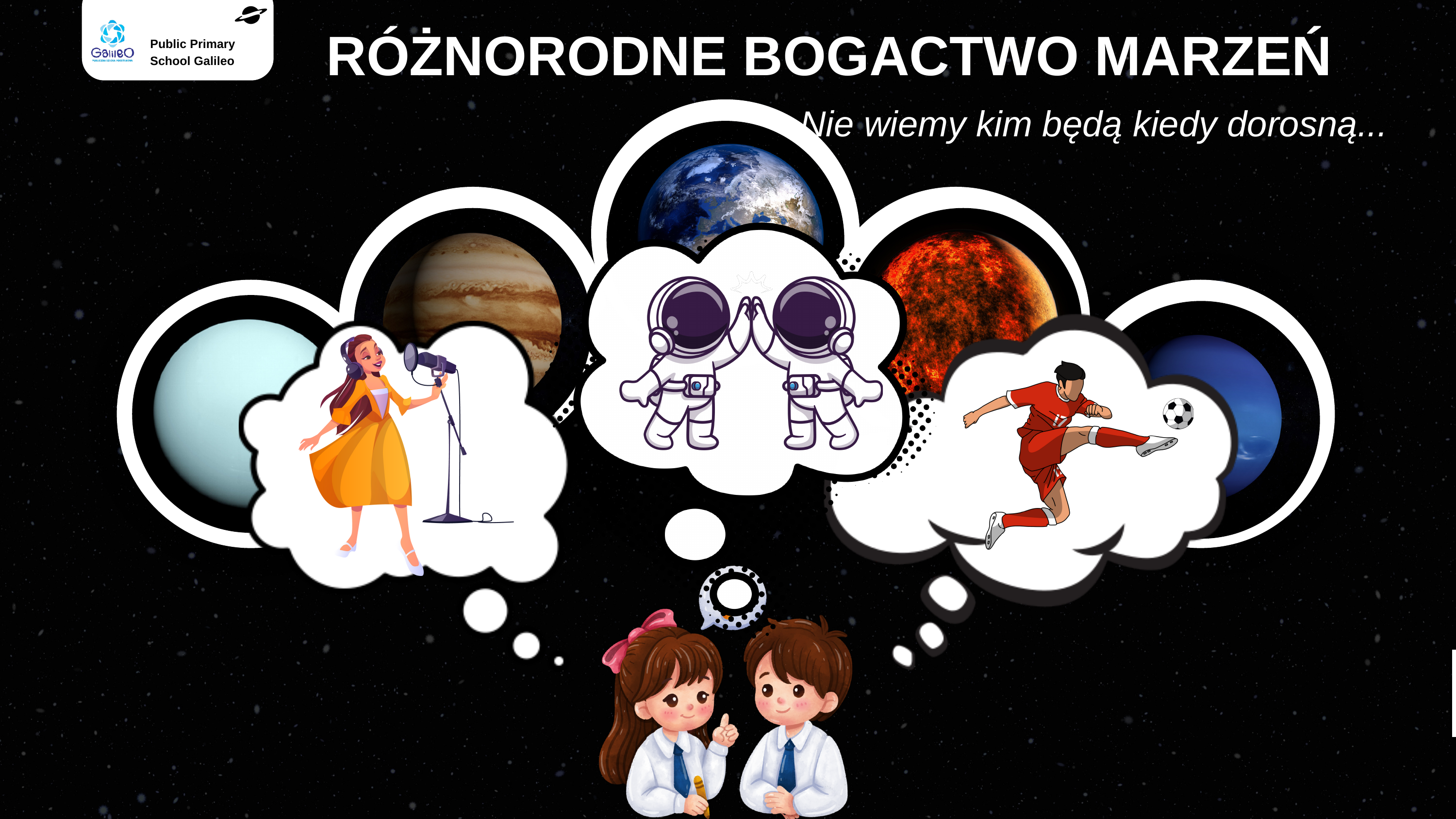

RÓŻNORODNE BOGACTWO MARZEŃ
Public Primary School Galileo
Nie wiemy kim będą kiedy dorosną...